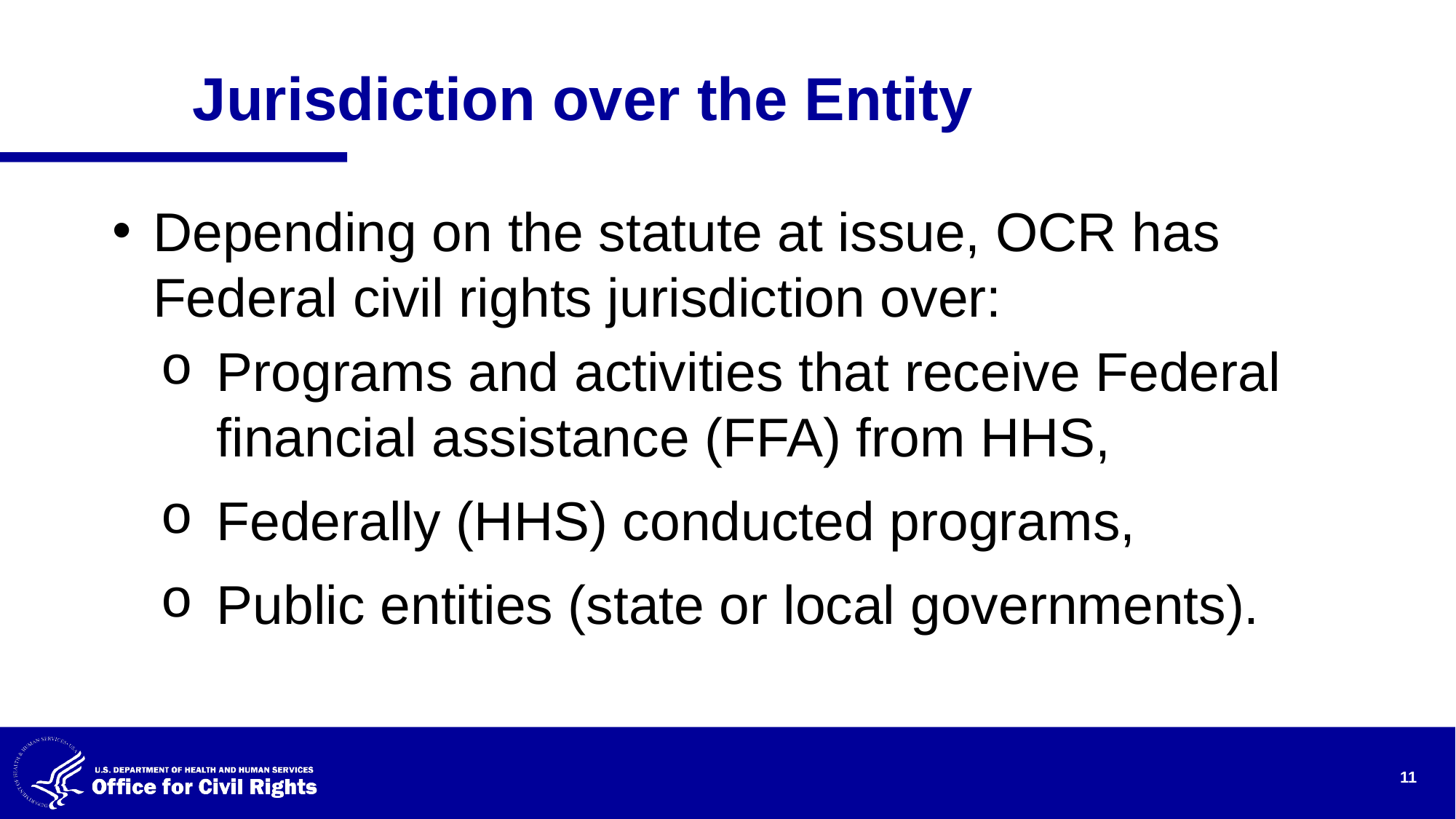

# Jurisdiction over the Entity
Depending on the statute at issue, OCR has Federal civil rights jurisdiction over:
Programs and activities that receive Federal financial assistance (FFA) from HHS,
Federally (HHS) conducted programs,
Public entities (state or local governments).